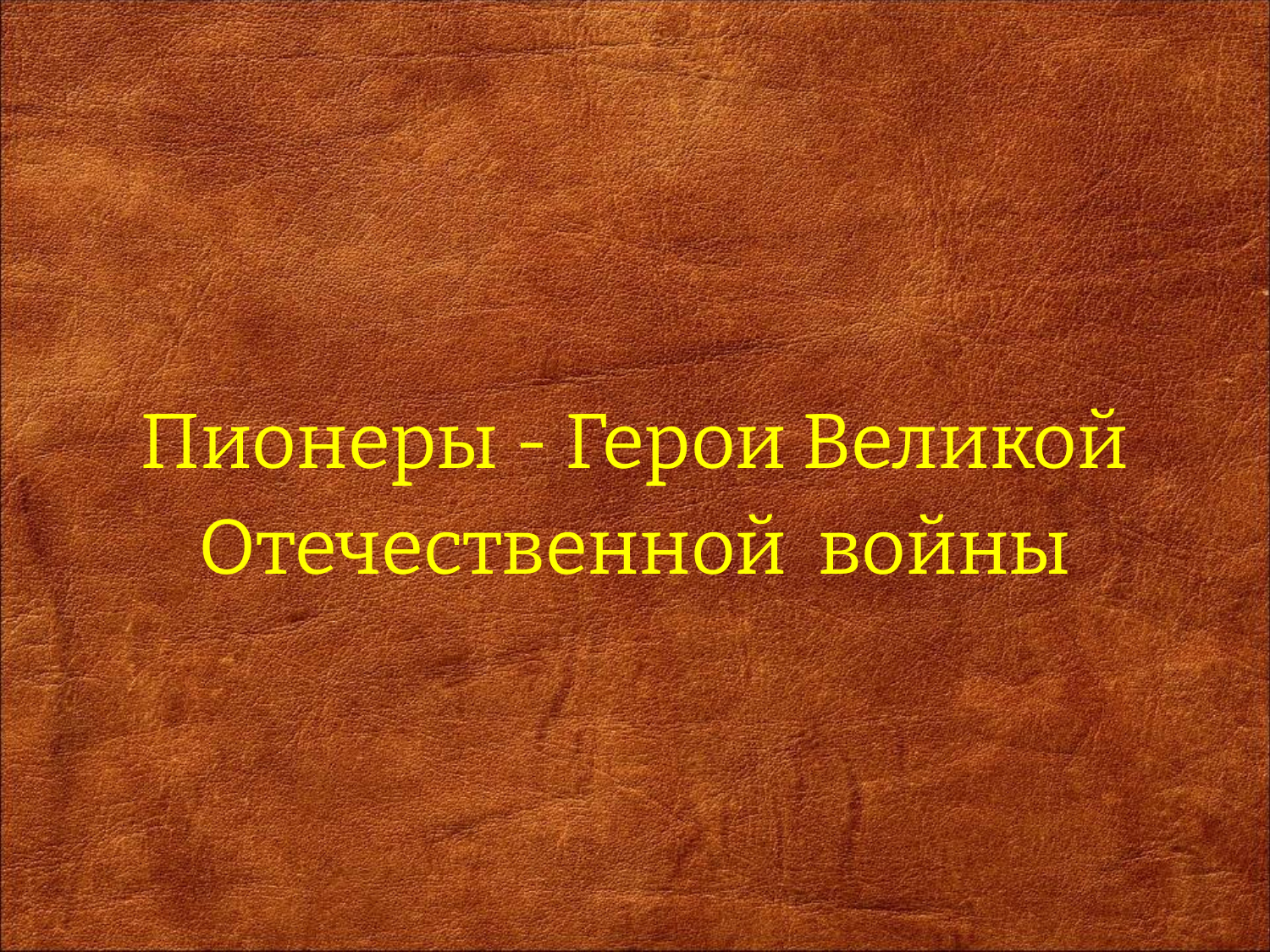

# Пионеры - Герои Великой Отечественной  войны